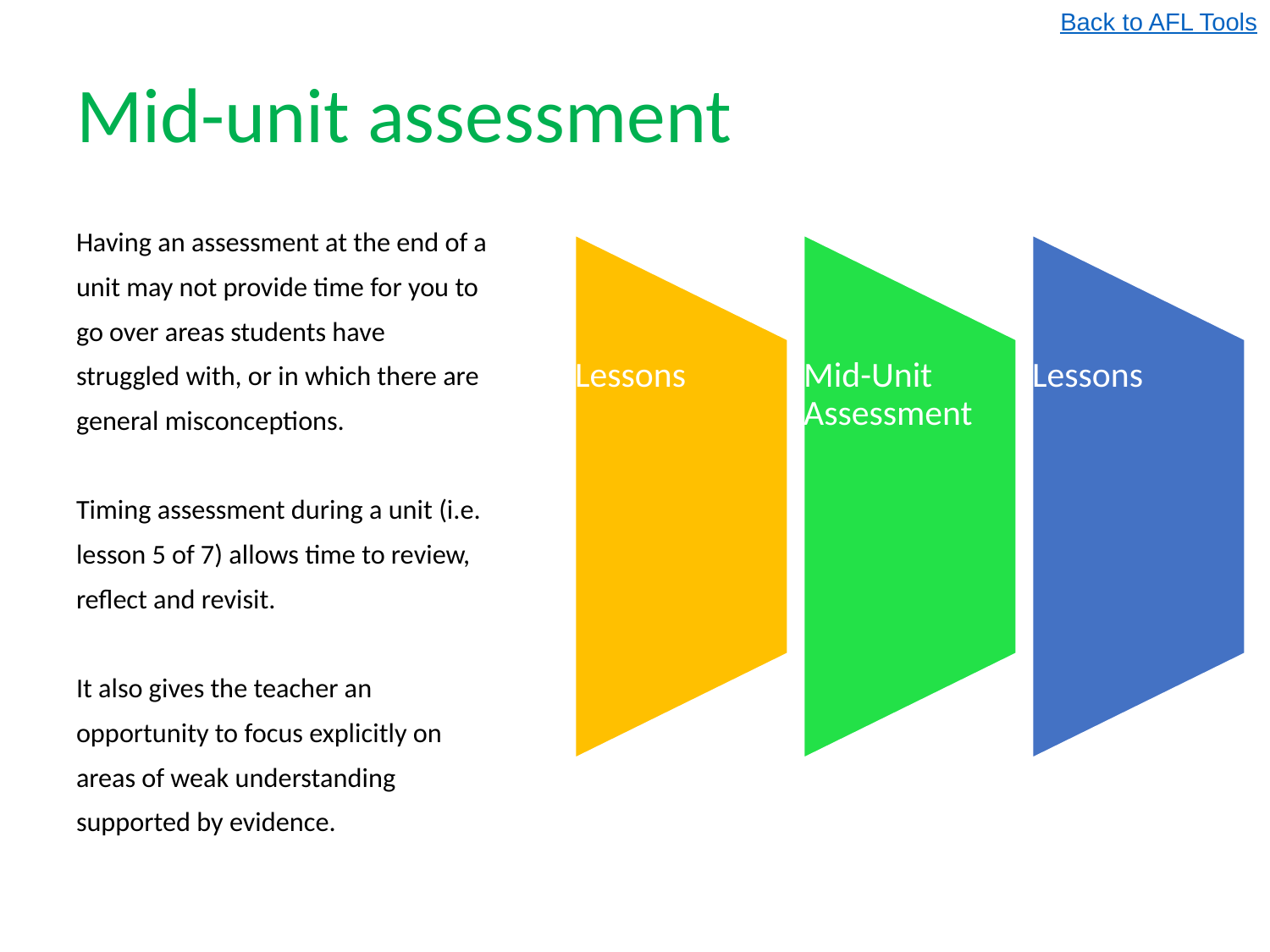

Back to AFL Tools
# Mid-unit assessment
Having an assessment at the end of a
unit may not provide time for you to
go over areas students have
struggled with, or in which there are
general misconceptions.

Timing assessment during a unit (i.e.
lesson 5 of 7) allows time to review,
reflect and revisit.

It also gives the teacher an
opportunity to focus explicitly on
areas of weak understanding
supported by evidence.
Lessons

Mid-Unit Assessment

Lessons